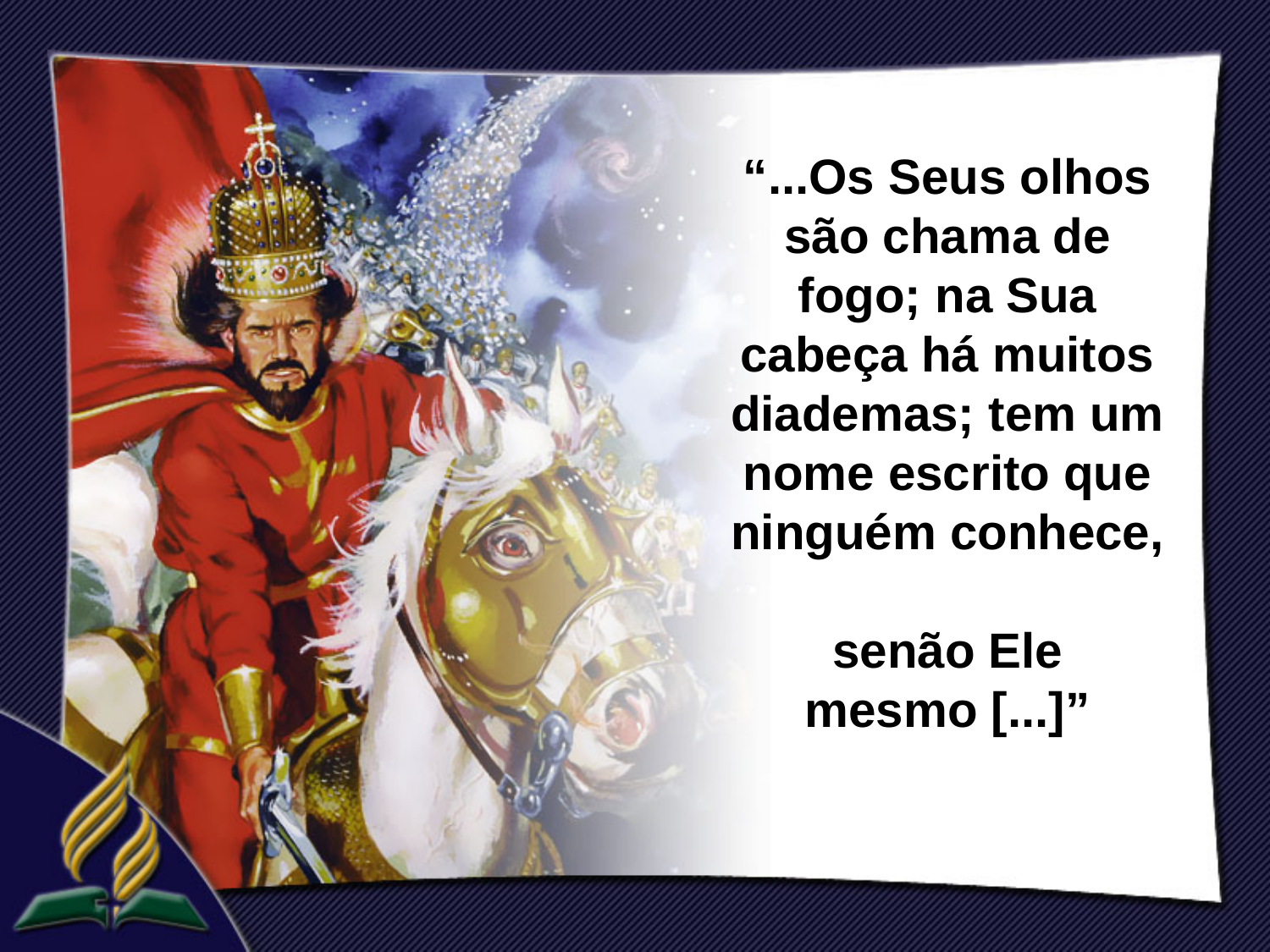

“...Os Seus olhos são chama de fogo; na Sua cabeça há muitos diademas; tem um nome escrito que ninguém conhece,
senão Ele
mesmo [...]”